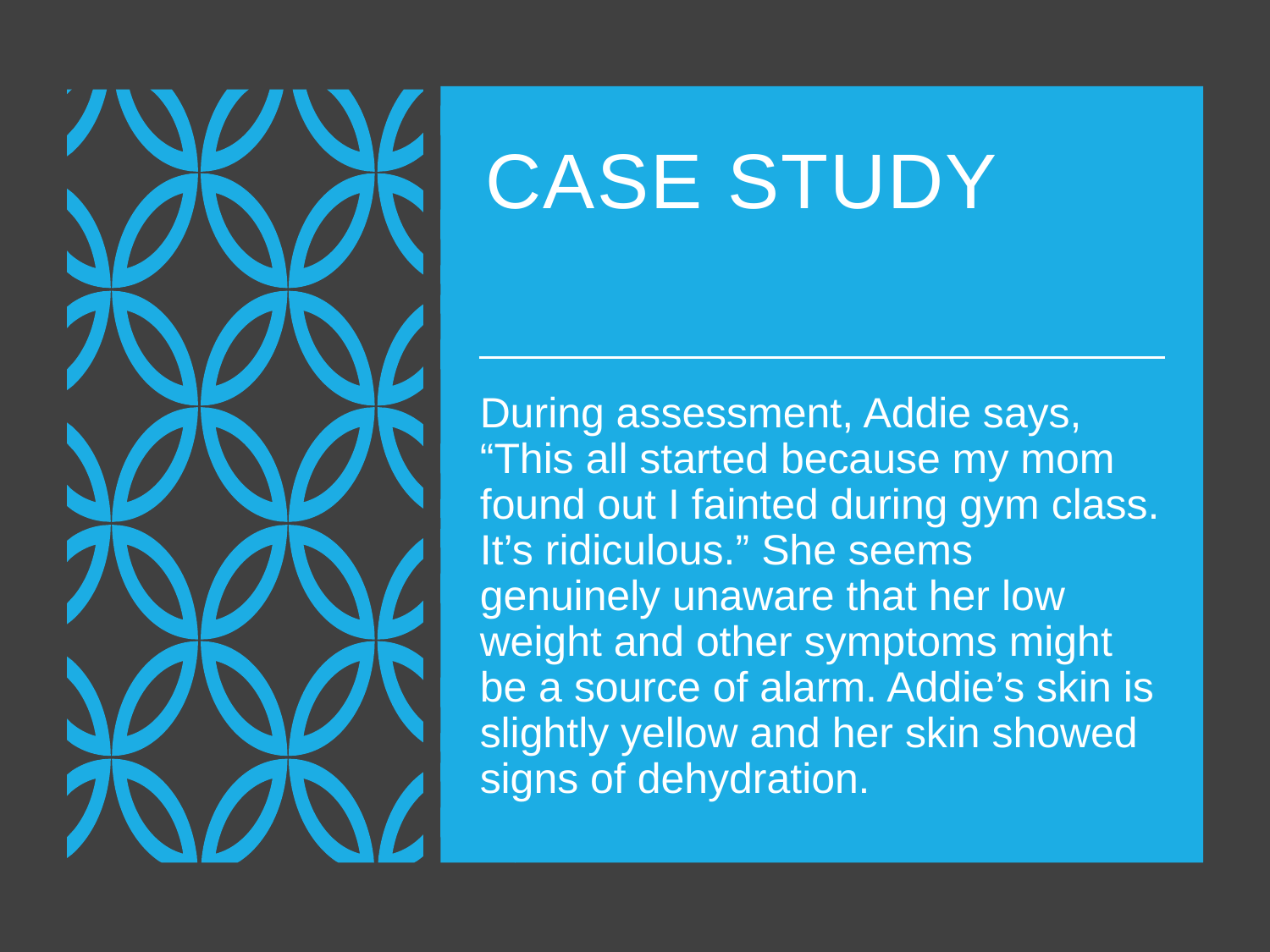

# Case Study

During assessment, Addie says, “This all started because my mom found out I fainted during gym class. It’s ridiculous.” She seems genuinely unaware that her low weight and other symptoms might be a source of alarm. Addie’s skin is slightly yellow and her skin showed signs of dehydration.